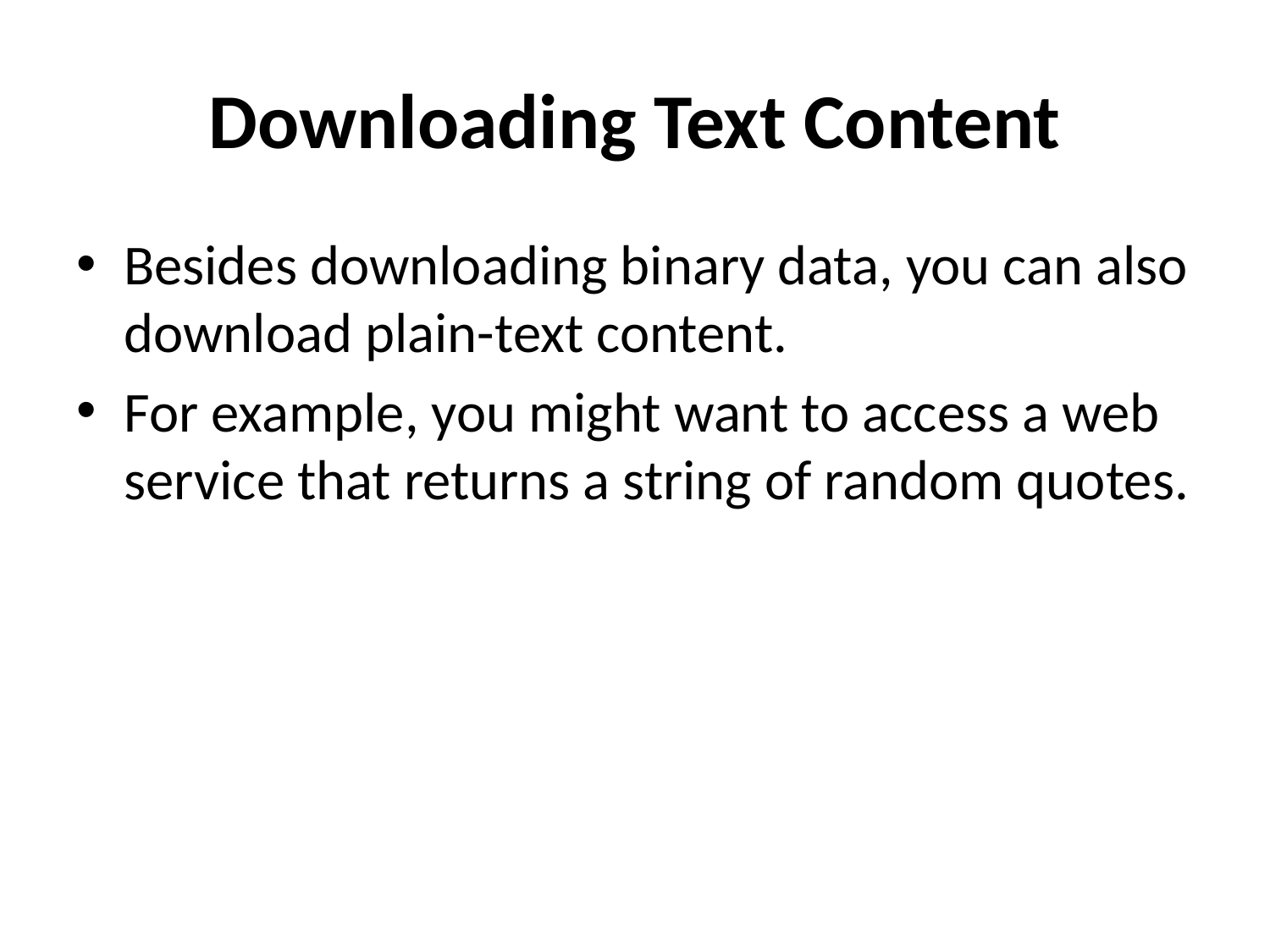

# Downloading Text Content
Besides downloading binary data, you can also download plain-text content.
For example, you might want to access a web service that returns a string of random quotes.